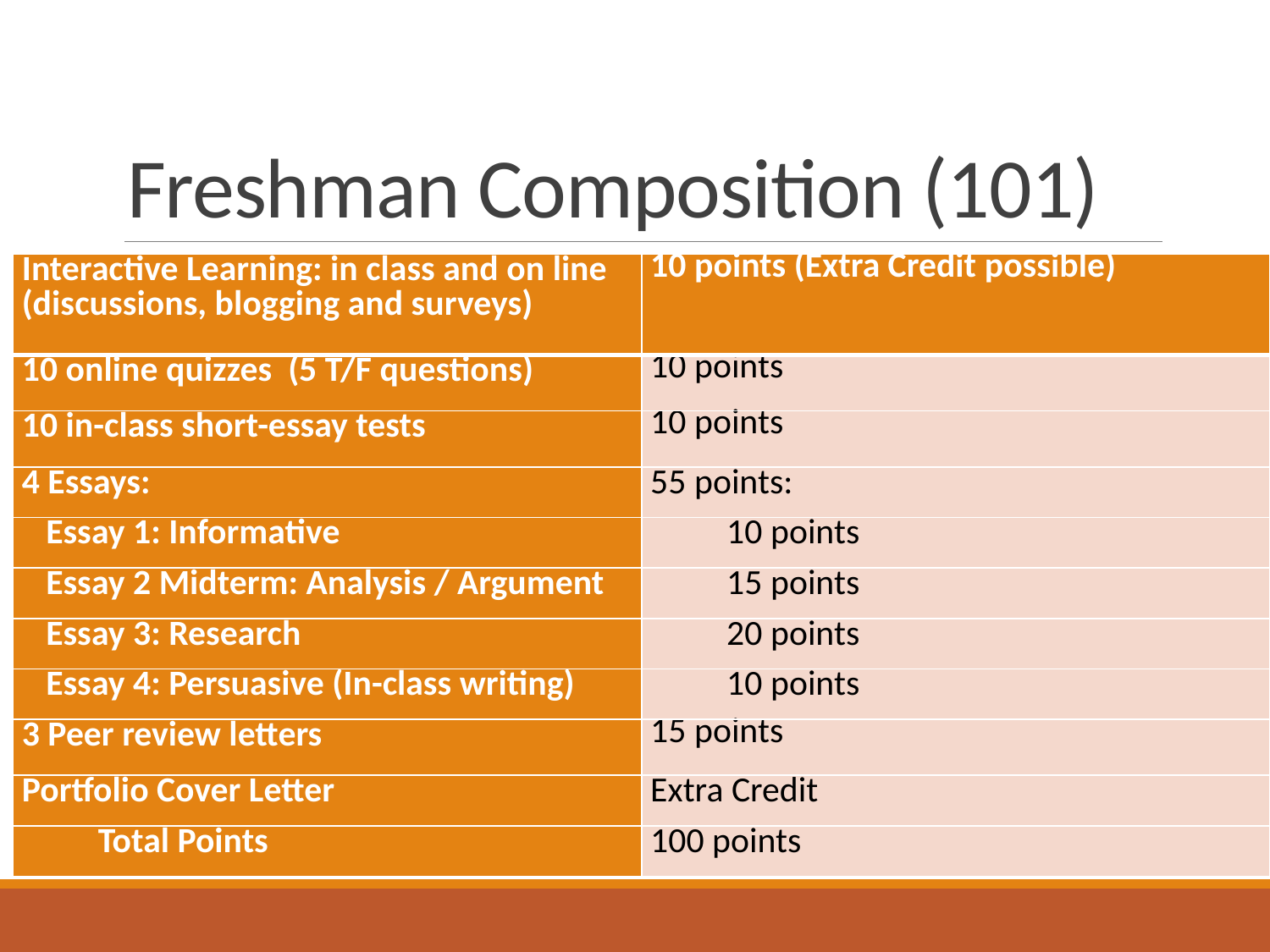

# Freshman Composition (101)
| Interactive Learning: in class and on line (discussions, blogging and surveys) | 10 points (Extra Credit possible) |
| --- | --- |
| 10 online quizzes (5 T/F questions) | 10 points |
| 10 in-class short-essay tests | 10 points |
| 4 Essays: | 55 points: |
| Essay 1: Informative | 10 points |
| Essay 2 Midterm: Analysis / Argument | 15 points |
| Essay 3: Research | 20 points |
| Essay 4: Persuasive (In-class writing) | 10 points |
| 3 Peer review letters | 15 points |
| Portfolio Cover Letter | Extra Credit |
| Total Points | 100 points |